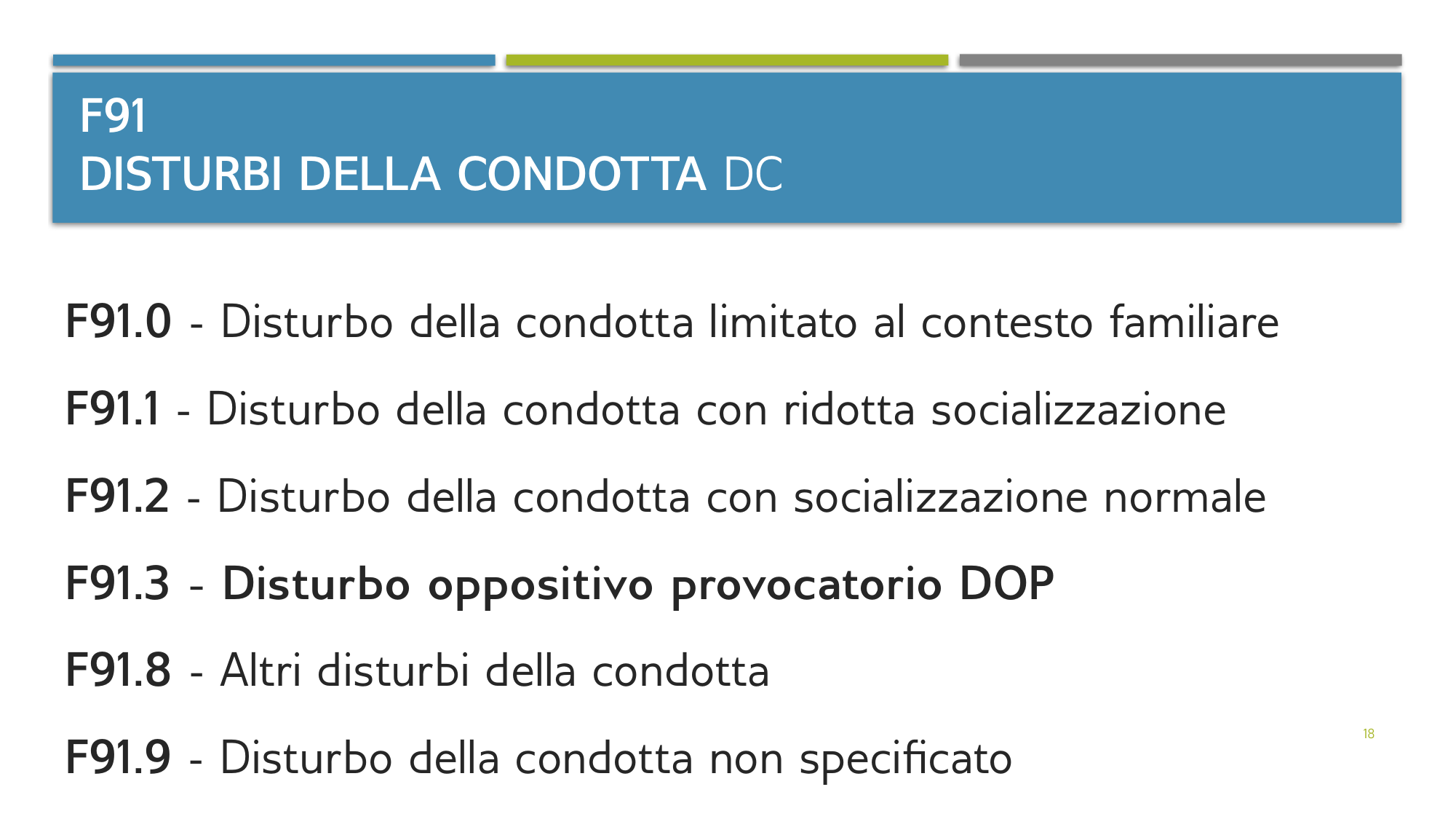

# F91 DISTURBI DELLA CONDOTTA DC
F91.0 - Disturbo della condotta limitato al contesto familiare
F91.1 - Disturbo della condotta con ridotta socializzazione
F91.2 - Disturbo della condotta con socializzazione normale
F91.3 - Disturbo oppositivo provocatorio DOP
F91.8 - Altri disturbi della condotta
F91.9 - Disturbo della condotta non specificato
18